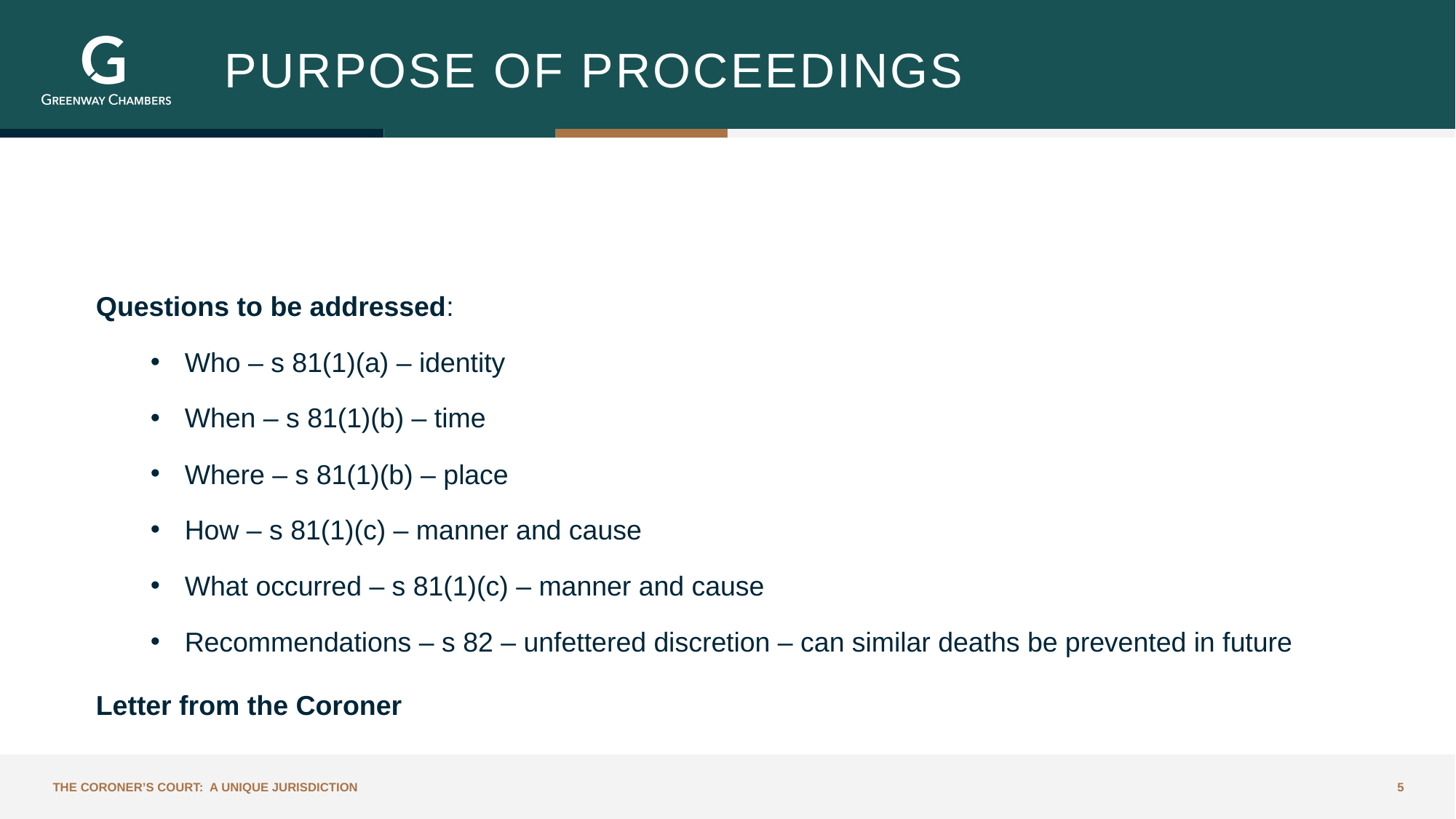

# Purpose of Proceedings
Questions to be addressed:
Who – s 81(1)(a) – identity
When – s 81(1)(b) – time
Where – s 81(1)(b) – place
How – s 81(1)(c) – manner and cause
What occurred – s 81(1)(c) – manner and cause
Recommendations – s 82 – unfettered discretion – can similar deaths be prevented in future
Letter from the Coroner

The Coroner’s Court:  A Unique Jurisdiction
5